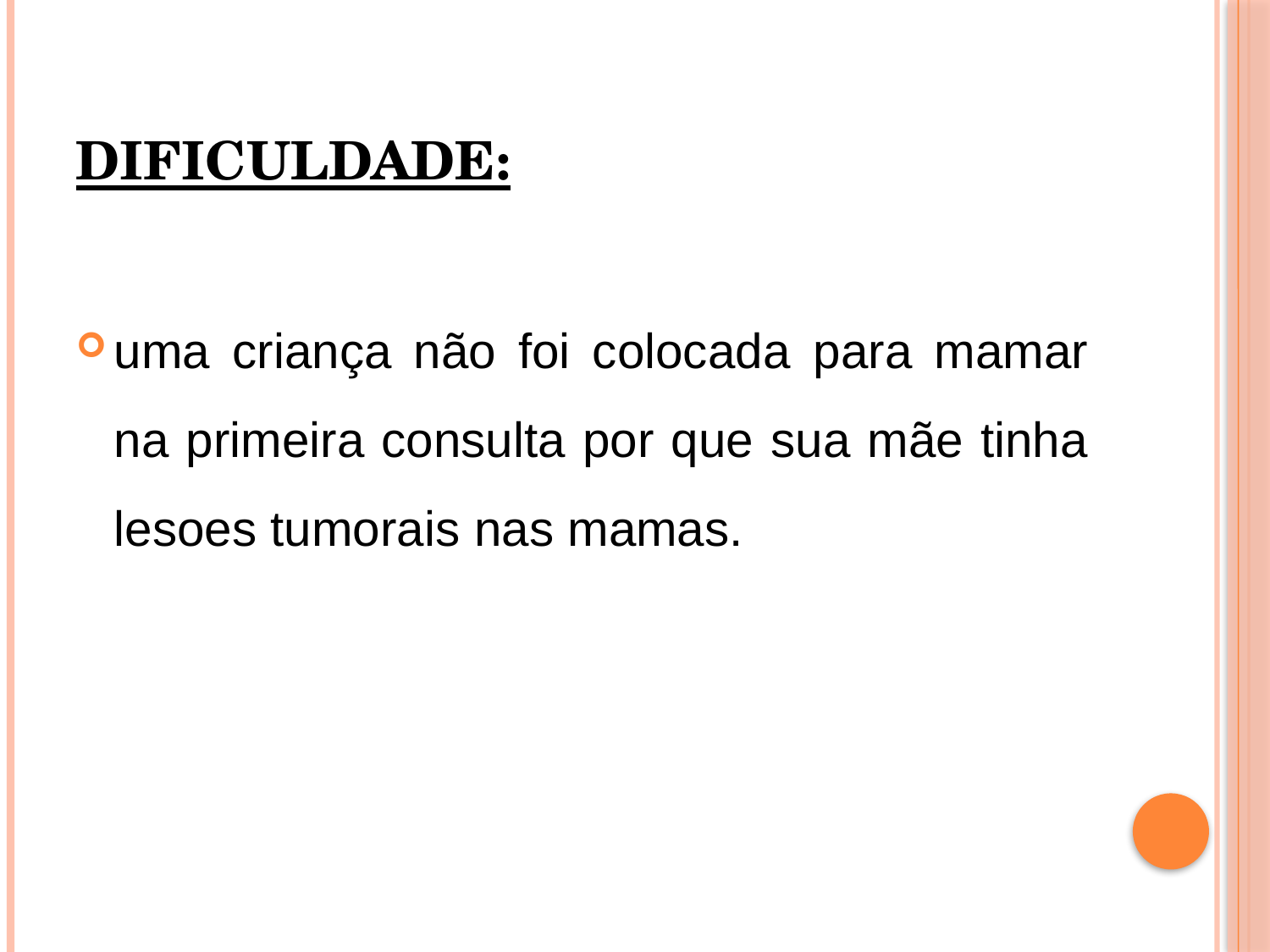

# Dificuldade:

uma criança não foi colocada para mamar na primeira consulta por que sua mãe tinha lesoes tumorais nas mamas.